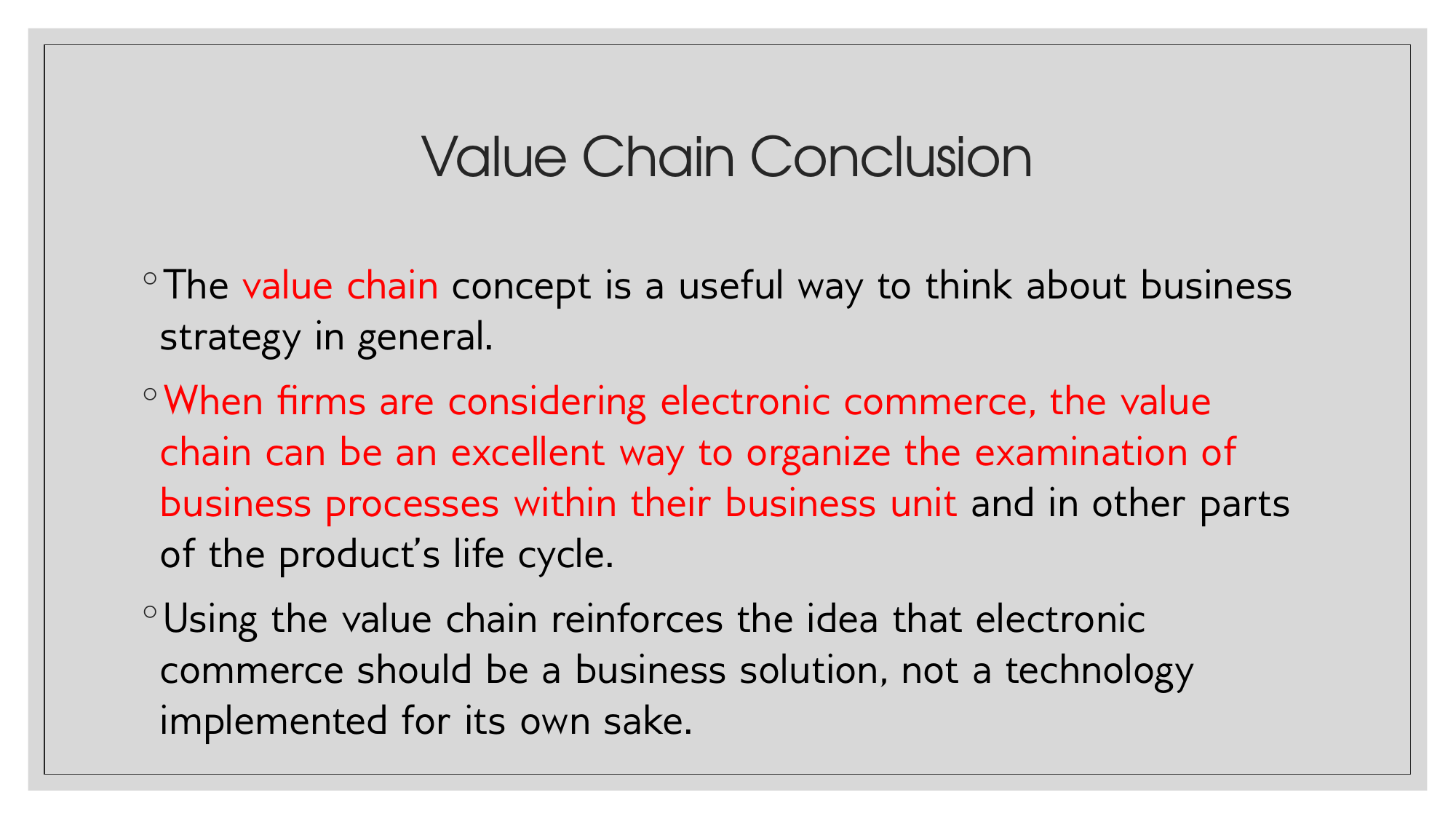

# Value Chain Conclusion
The value chain concept is a useful way to think about business strategy in general.
When firms are considering electronic commerce, the value chain can be an excellent way to organize the examination of business processes within their business unit and in other parts of the product’s life cycle.
Using the value chain reinforces the idea that electronic commerce should be a business solution, not a technology implemented for its own sake.